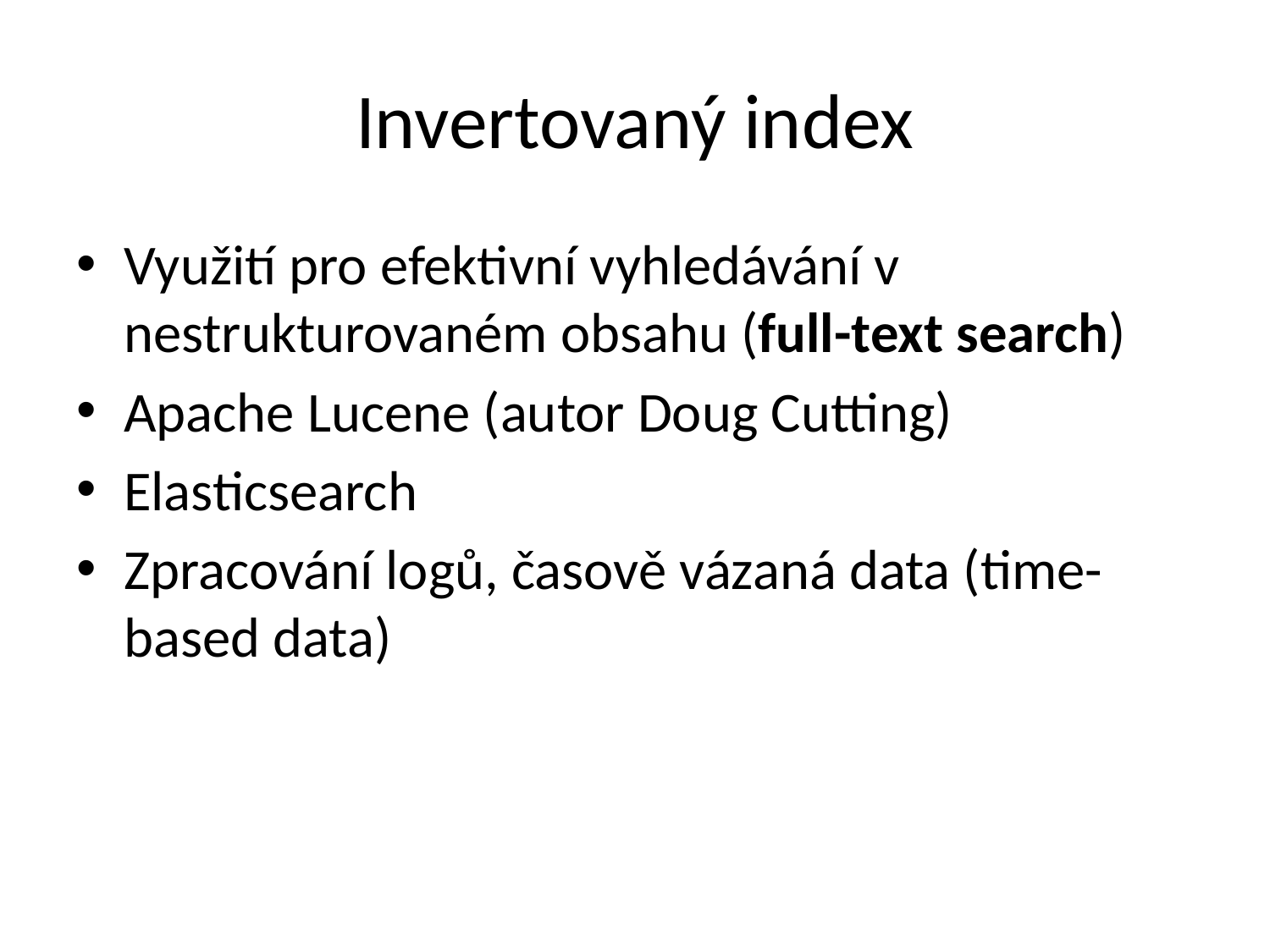

# Invertovaný index
Využití pro efektivní vyhledávání v nestrukturovaném obsahu (full-text search)
Apache Lucene (autor Doug Cutting)
Elasticsearch
Zpracování logů, časově vázaná data (time-based data)